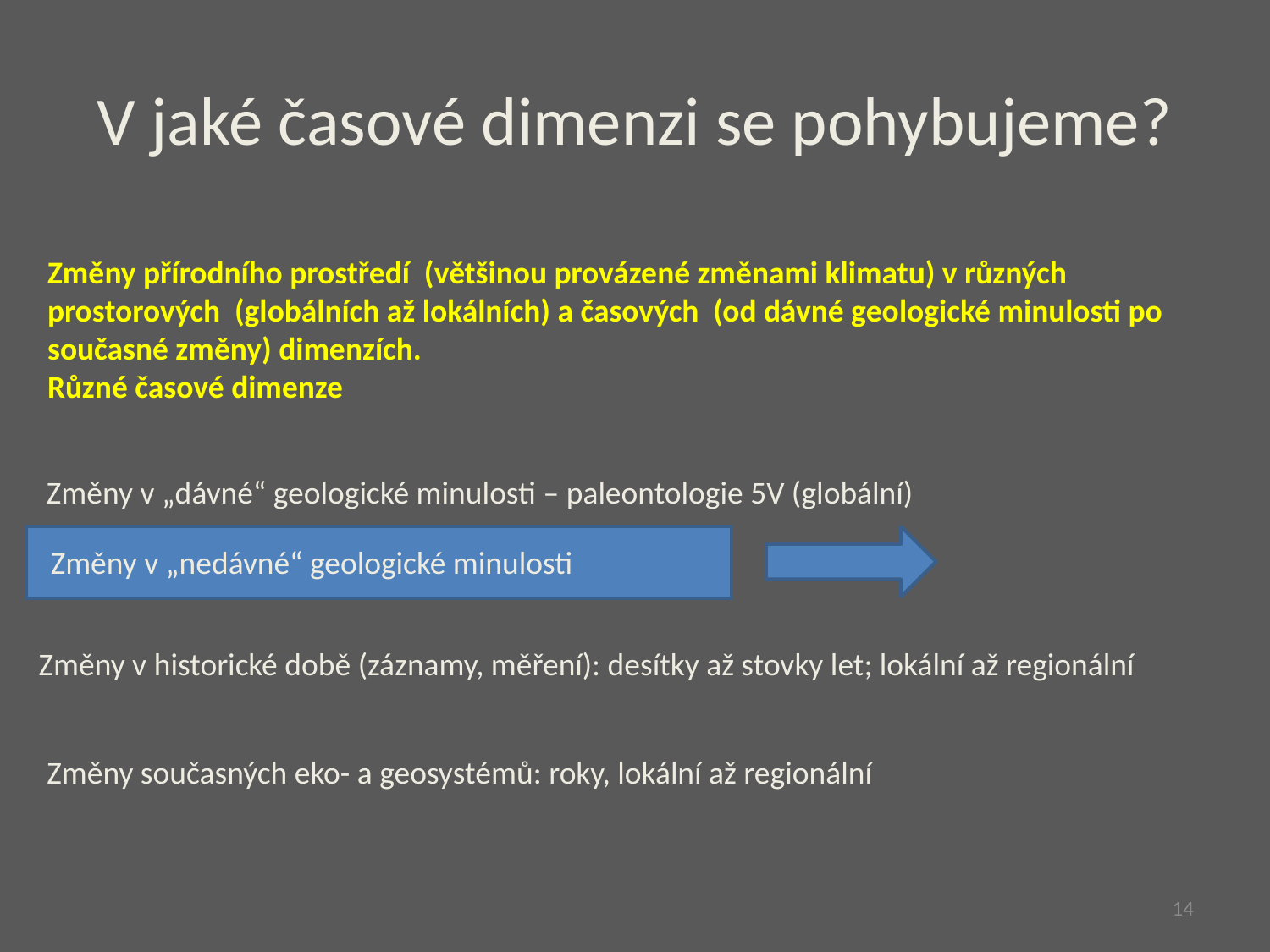

# V jaké časové dimenzi se pohybujeme?
Změny přírodního prostředí  (většinou provázené změnami klimatu) v různých prostorových  (globálních až lokálních) a časových  (od dávné geologické minulosti po současné změny) dimenzích.
Různé časové dimenze
Změny v „dávné“ geologické minulosti – paleontologie 5V (globální)

Změny v „nedávné“ geologické minulosti
Změny v historické době (záznamy, měření): desítky až stovky let; lokální až regionální
Změny současných eko- a geosystémů: roky, lokální až regionální
14